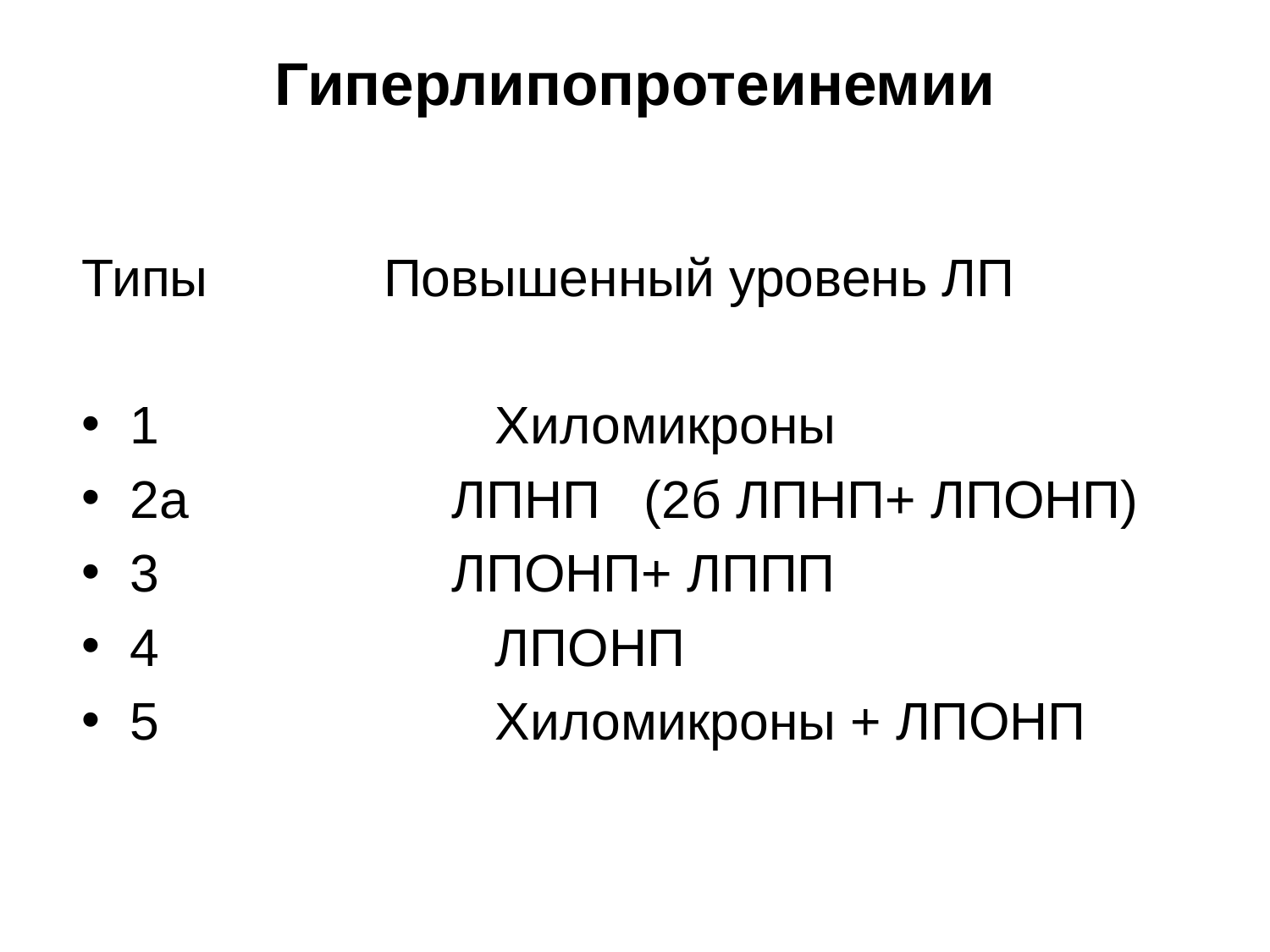

# Гиперлипопротеинемии
Типы            Повышенный уровень ЛП

1                       Хиломикроны
2а                  ЛПНП   (2б ЛПНП+ ЛПОНП)
3                    ЛПОНП+ ЛППП
4                       ЛПОНП
5                       Хиломикроны + ЛПОНП